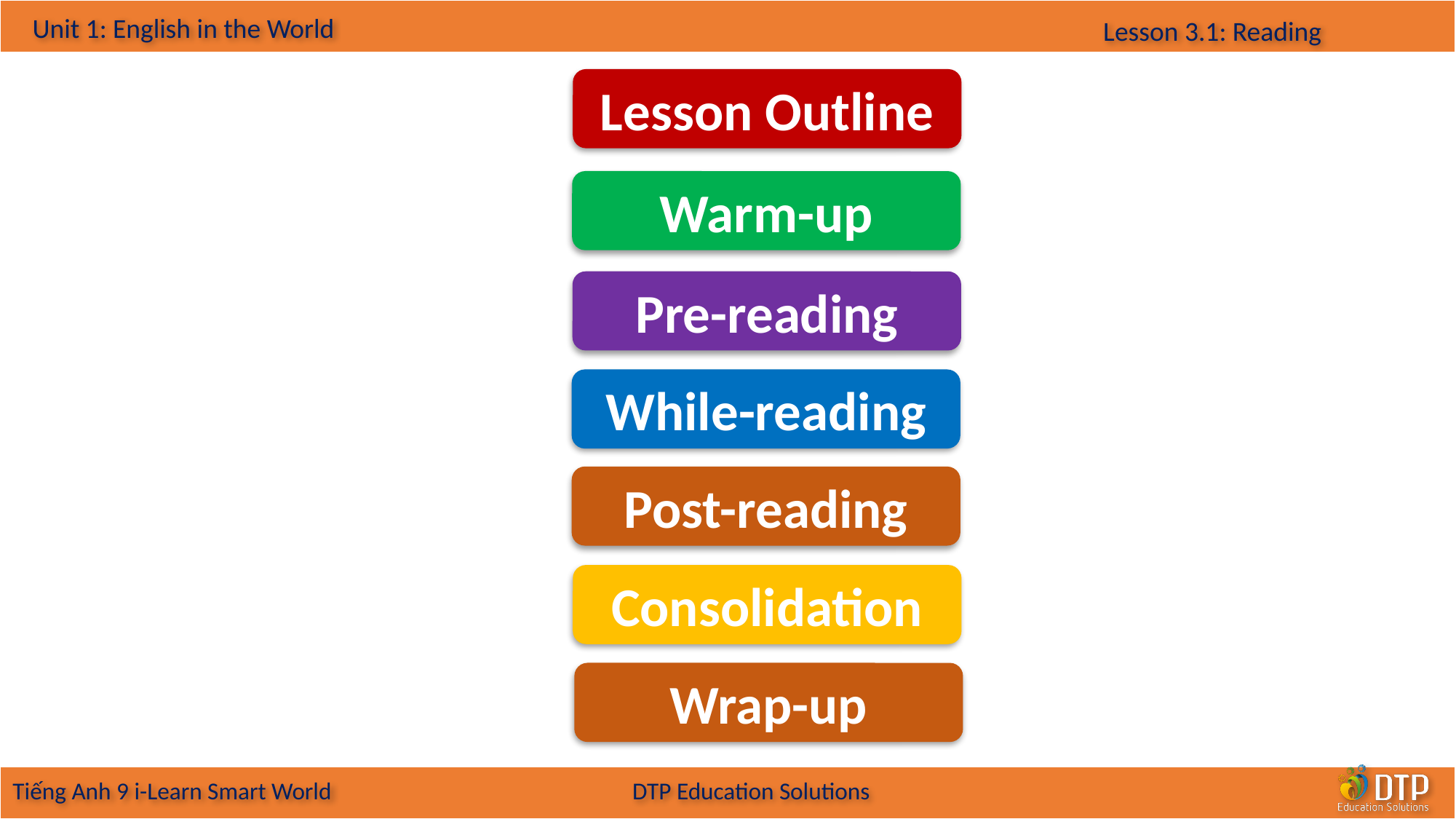

Lesson Outline
Warm-up
Pre-reading
While-reading
Post-reading
Consolidation
Wrap-up